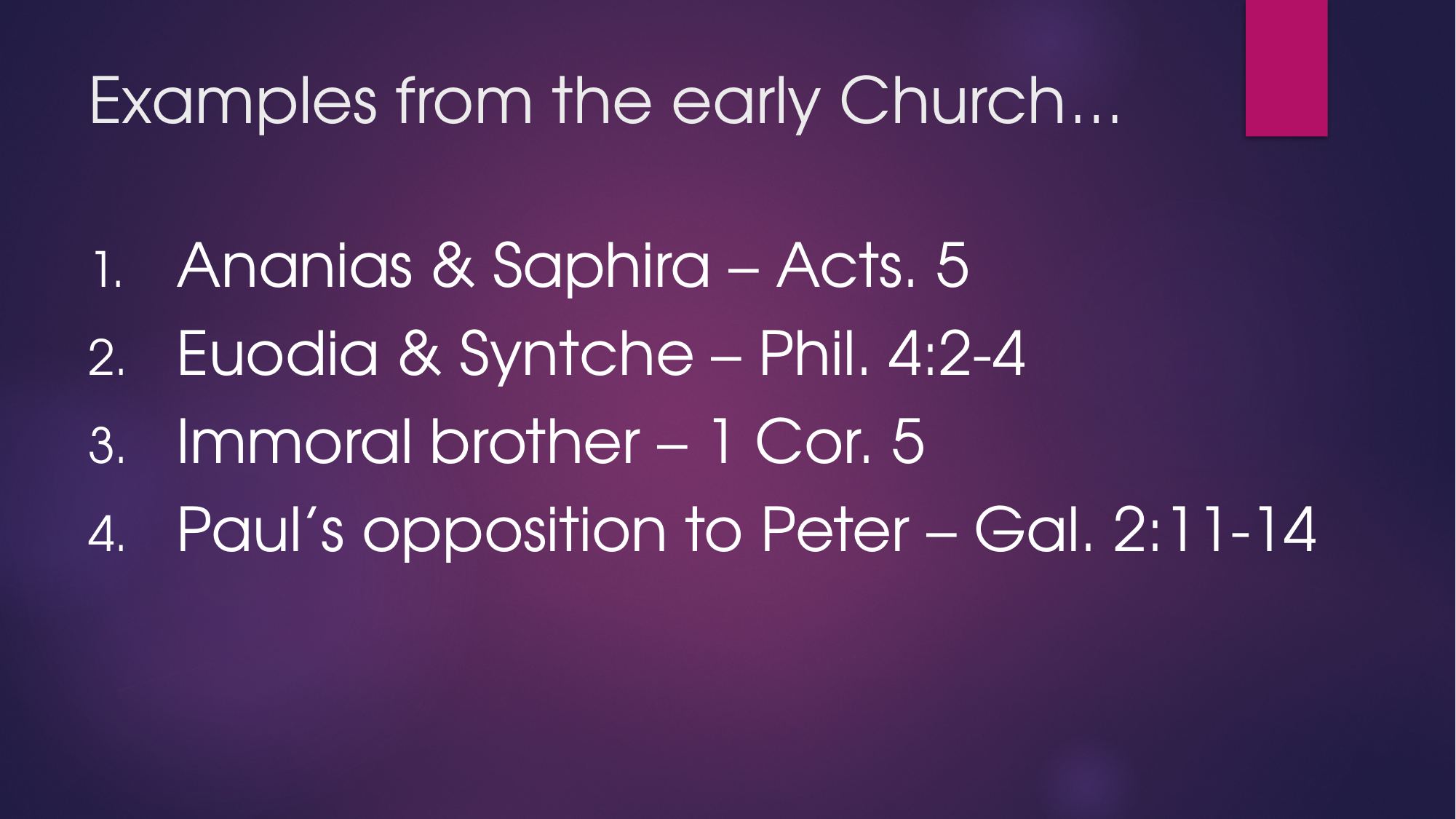

# Examples from the early Church	…
Ananias & Saphira – Acts. 5
Euodia & Syntche – Phil. 4:2-4
Immoral brother – 1 Cor. 5
Paul’s opposition to Peter – Gal. 2:11-14